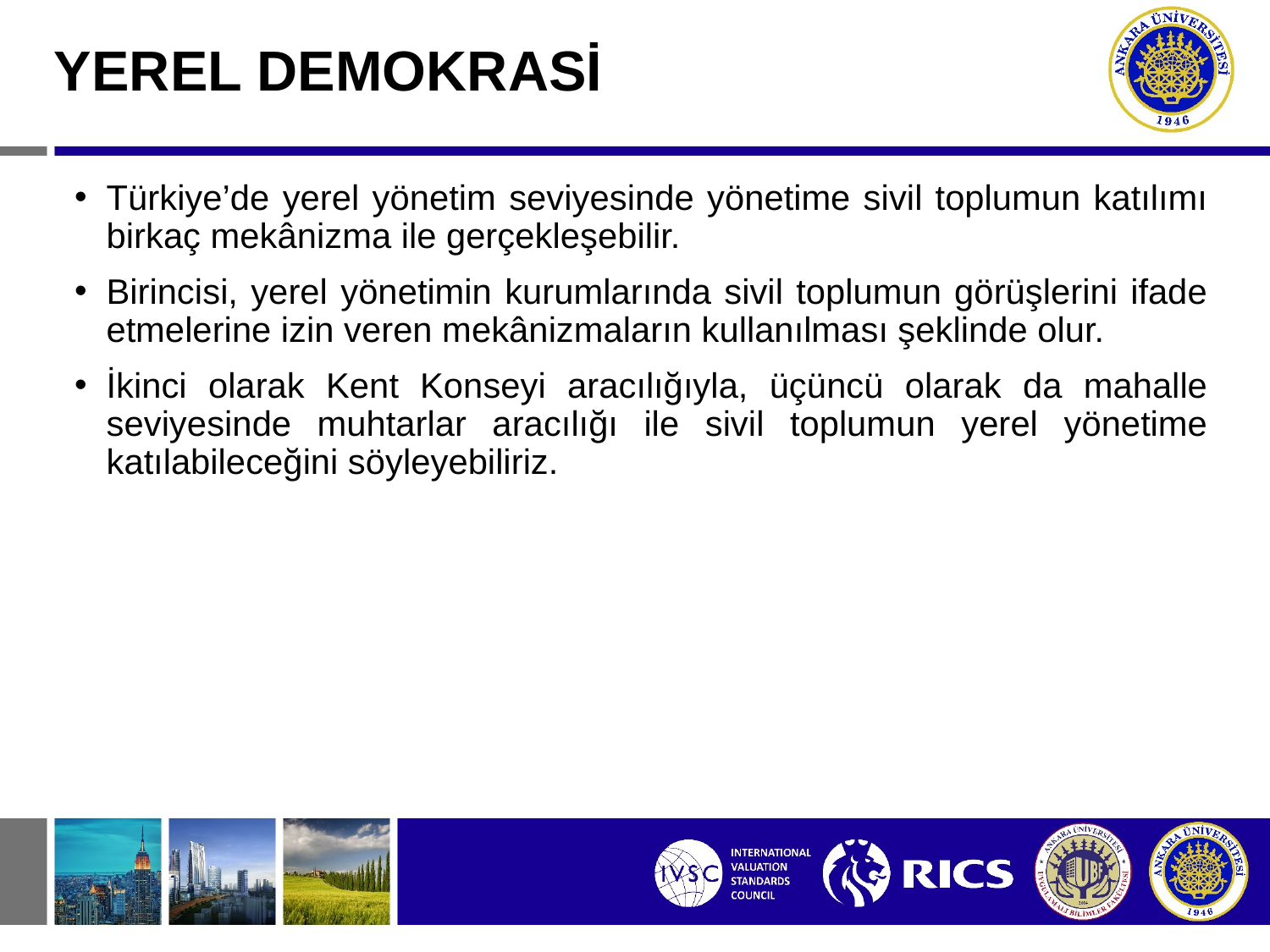

# YEREL DEMOKRASİ
Türkiye’de yerel yönetim seviyesinde yönetime sivil toplumun katılımı birkaç mekânizma ile gerçekleşebilir.
Birincisi, yerel yönetimin kurumlarında sivil toplumun görüşlerini ifade etmelerine izin veren mekânizmaların kullanılması şeklinde olur.
İkinci olarak Kent Konseyi aracılığıyla, üçüncü olarak da mahalle seviyesinde muhtarlar aracılığı ile sivil toplumun yerel yönetime katılabileceğini söyleyebiliriz.